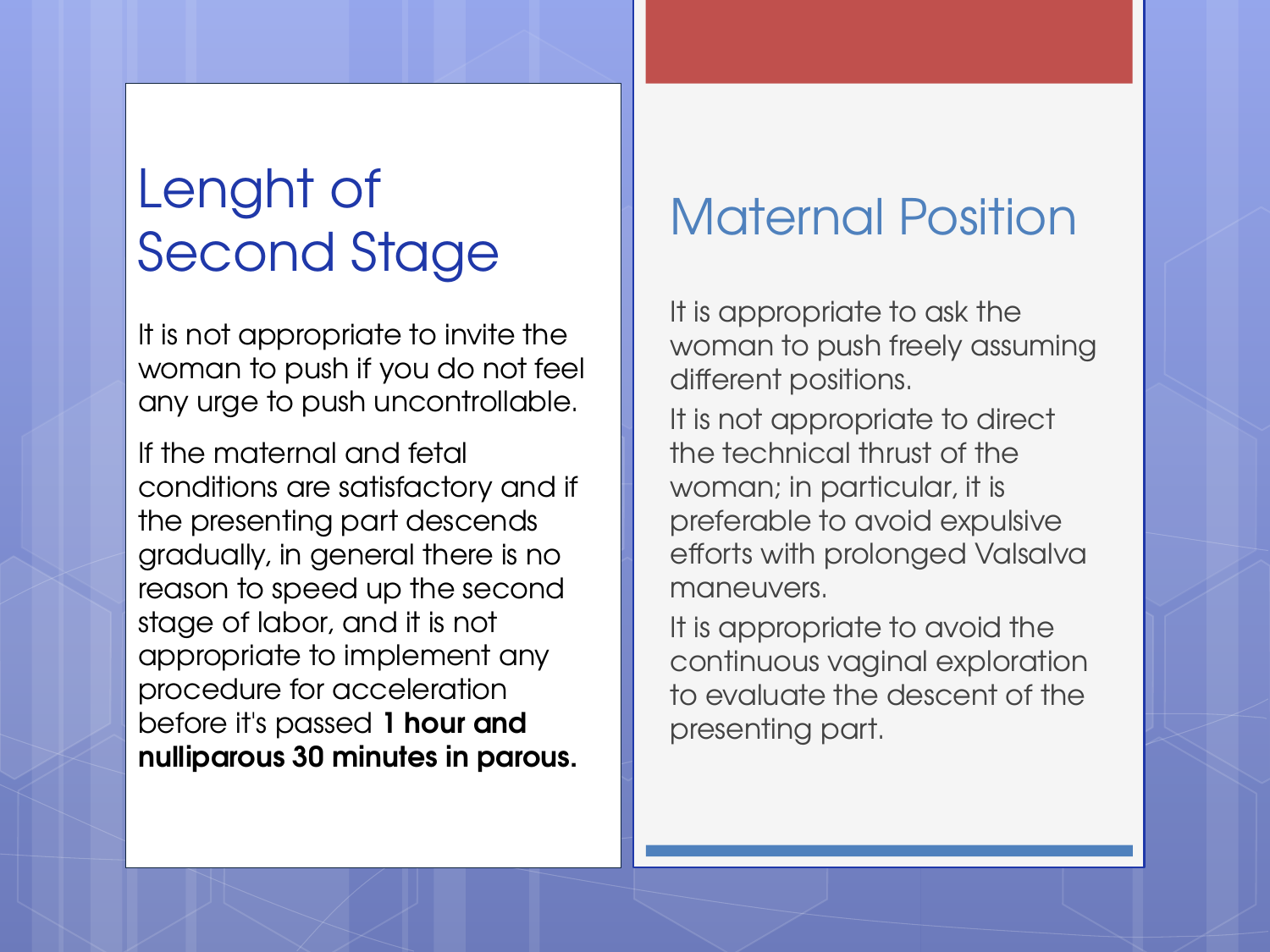

Lenght of Second Stage
# Maternal Position
It is appropriate to ask the woman to push freely assuming different positions.
It is not appropriate to direct the technical thrust of the woman; in particular, it is preferable to avoid expulsive efforts with prolonged Valsalva maneuvers.
It is appropriate to avoid the continuous vaginal exploration to evaluate the descent of the presenting part.

It is not appropriate to invite the woman to push if you do not feel any urge to push uncontrollable.
If the maternal and fetal conditions are satisfactory and if the presenting part descends gradually, in general there is no reason to speed up the second stage of labor, and it is not appropriate to implement any procedure for acceleration before it's passed 1 hour and nulliparous 30 minutes in parous.